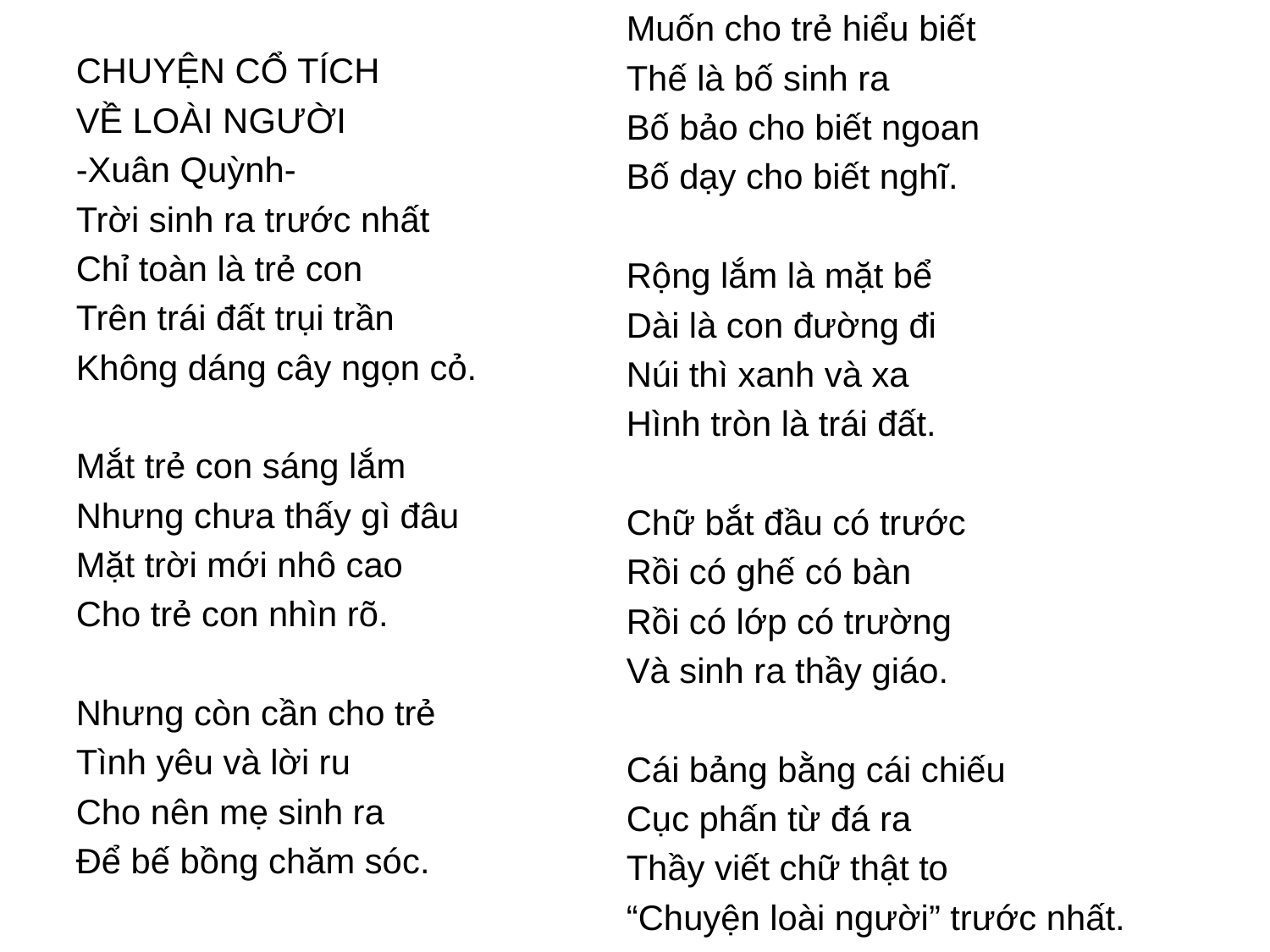

Muốn cho trẻ hiểu biết
Thế là bố sinh ra
Bố bảo cho biết ngoan
Bố dạy cho biết nghĩ.

Rộng lắm là mặt bể
Dài là con đường đi
Núi thì xanh và xa
Hình tròn là trái đất.

Chữ bắt đầu có trước
Rồi có ghế có bàn
Rồi có lớp có trường
Và sinh ra thầy giáo.

Cái bảng bằng cái chiếu
Cục phấn từ đá ra
Thầy viết chữ thật to
“Chuyện loài người” trước nhất.
CHUYỆN CỔ TÍCH
VỀ LOÀI NGƯỜI
-Xuân Quỳnh-
Trời sinh ra trước nhất
Chỉ toàn là trẻ con
Trên trái đất trụi trần
Không dáng cây ngọn cỏ.

Mắt trẻ con sáng lắm
Nhưng chưa thấy gì đâu
Mặt trời mới nhô cao
Cho trẻ con nhìn rõ.

Nhưng còn cần cho trẻ
Tình yêu và lời ru
Cho nên mẹ sinh ra
Để bế bồng chăm sóc.